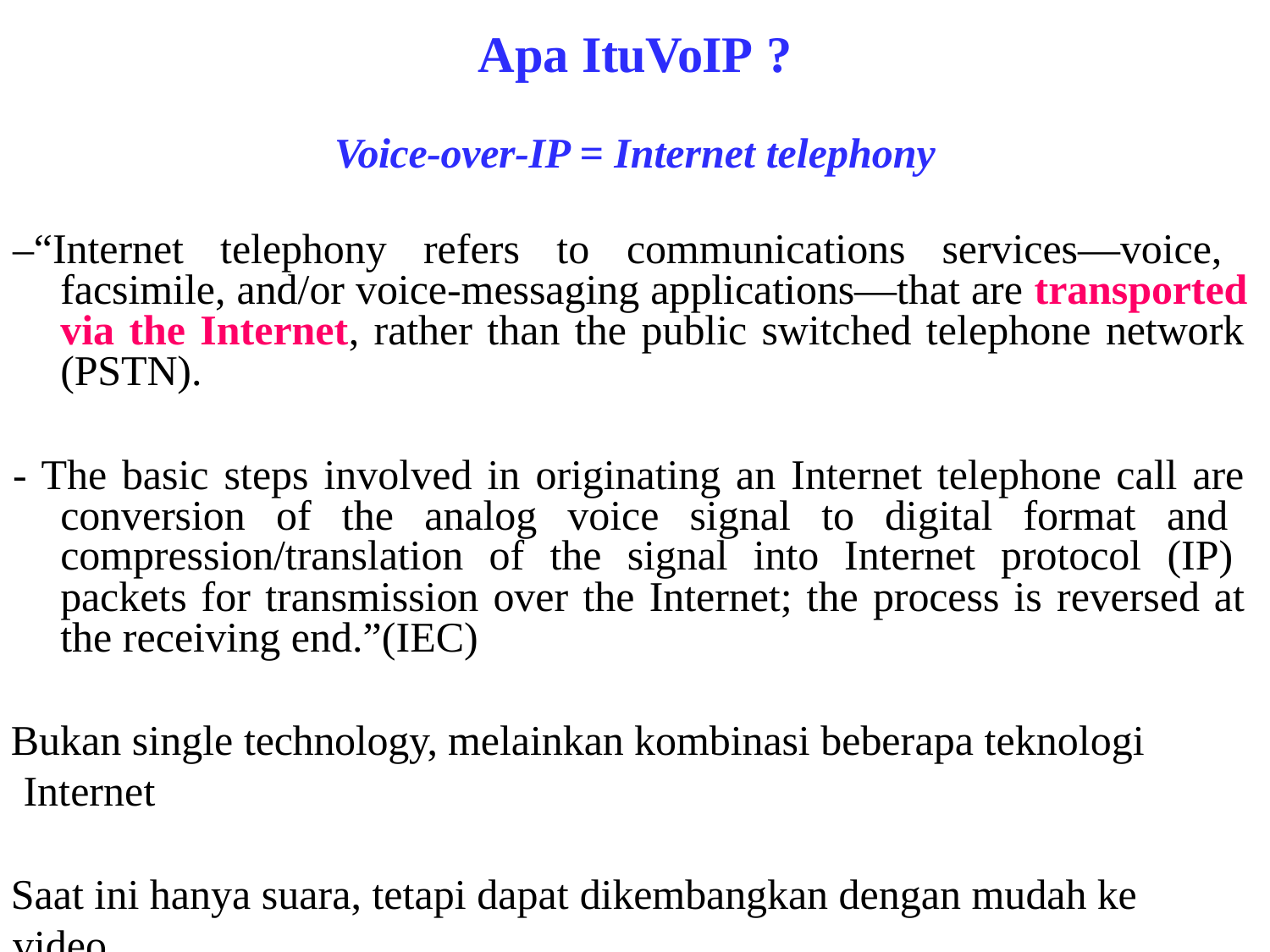

# Apa ItuVoIP ?
Voice-over-IP = Internet telephony

–“Internet telephony refers to communications services—voice,  facsimile, and/or voice-messaging applications—that are transported  via the Internet, rather than the public switched telephone network  (PSTN).

- The basic steps involved in originating an Internet telephone call are  conversion of the analog voice signal to digital format and  compression/translation of the signal into Internet protocol (IP)  packets for transmission over the Internet; the process is reversed at  the receiving end.”(IEC)

Bukan single technology, melainkan kombinasi beberapa teknologi  Internet

Saat ini hanya suara, tetapi dapat dikembangkan dengan mudah ke video